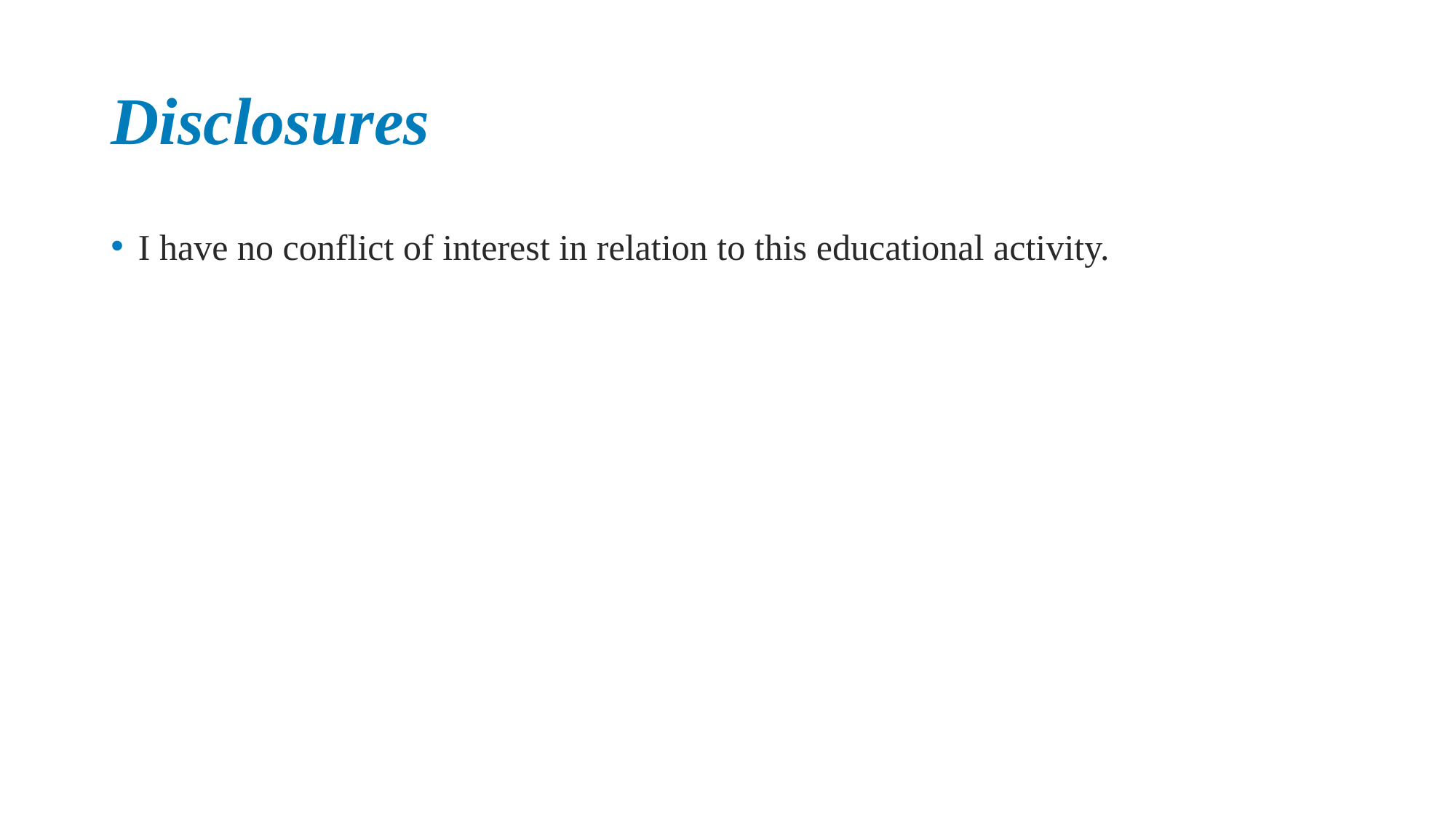

# Disclosures
I have no conflict of interest in relation to this educational activity.